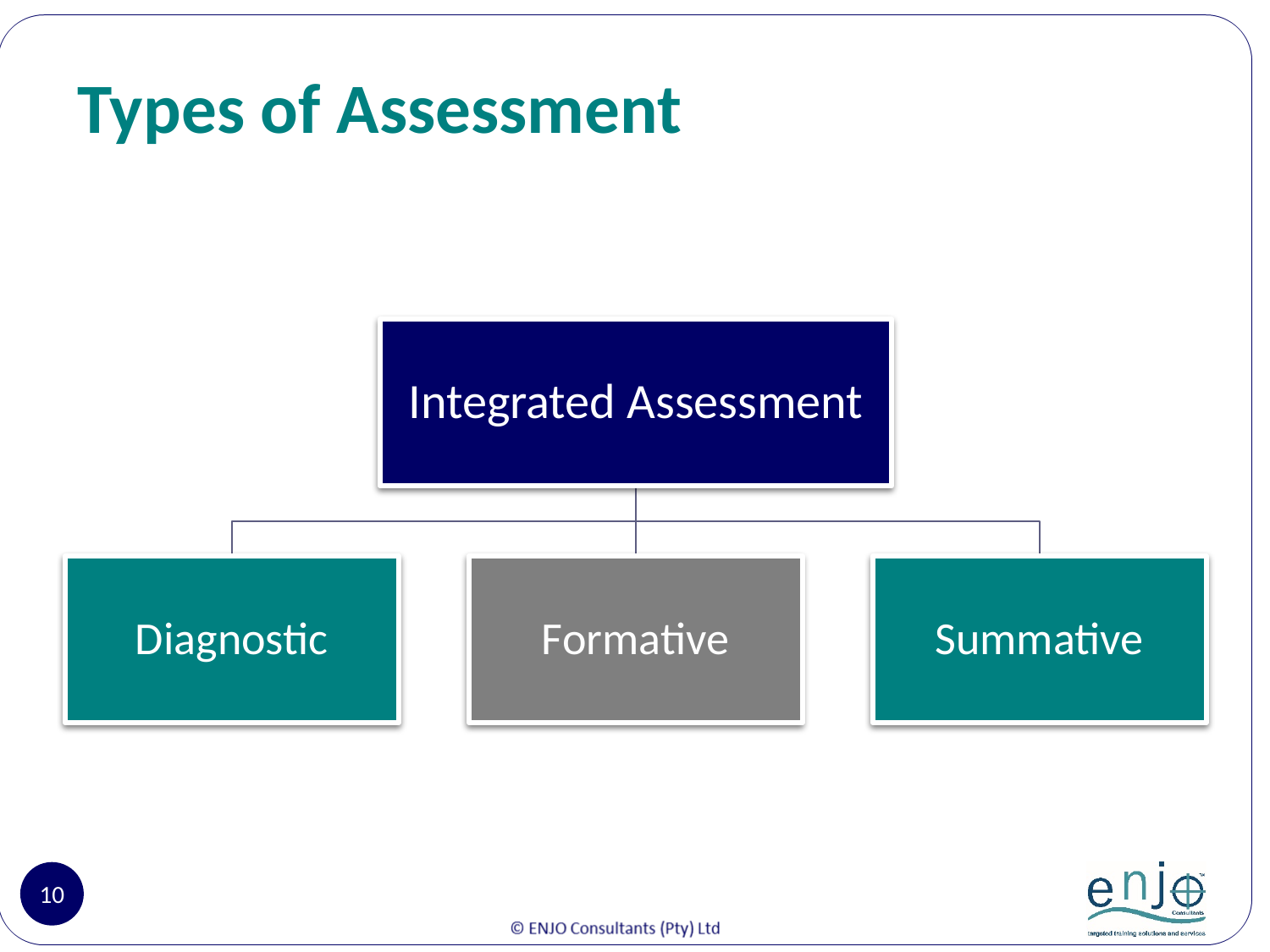

# Types of Assessment
Integrated Assessment
Diagnostic
Formative
Summative
10